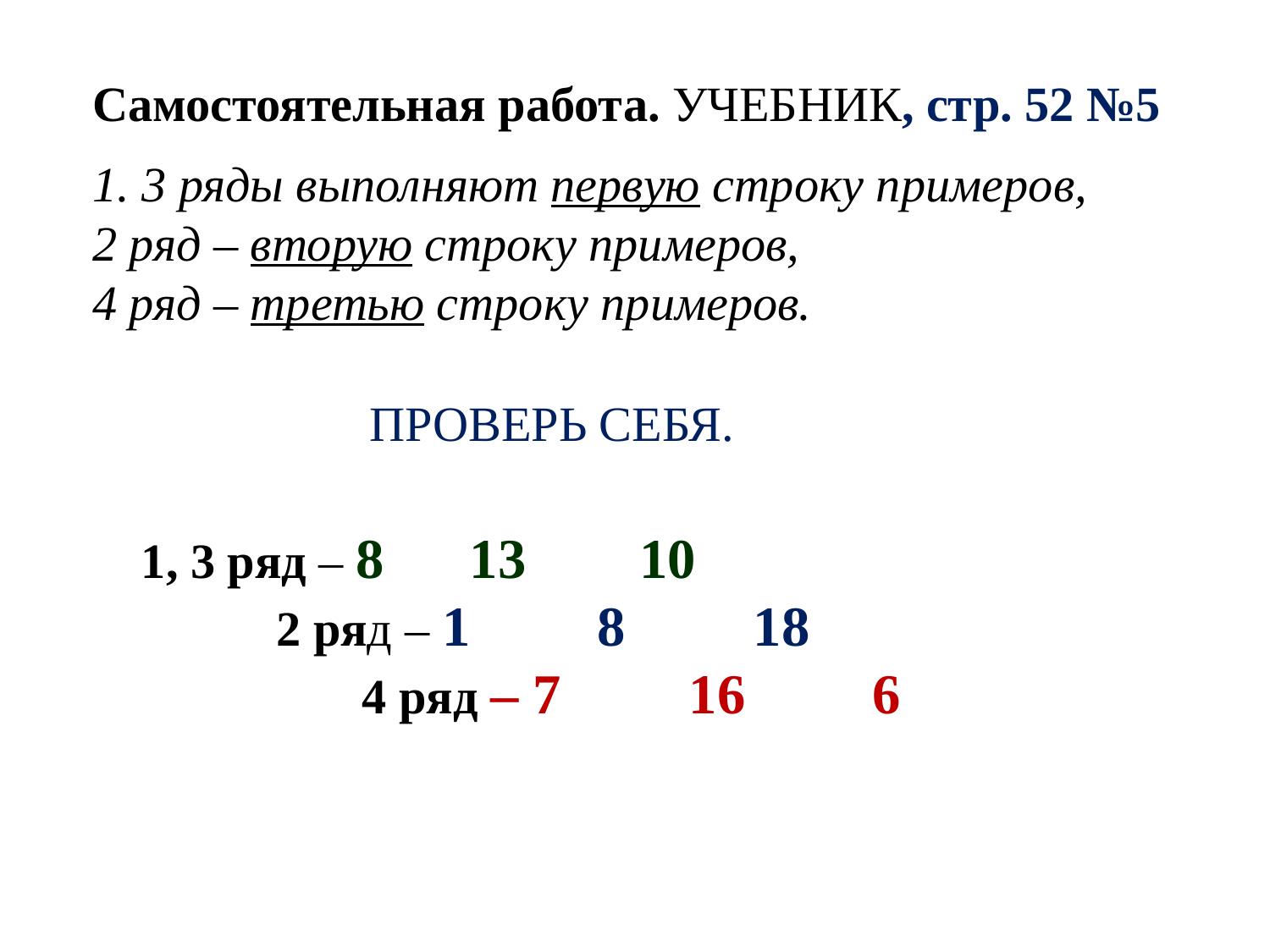

Самостоятельная работа. УЧЕБНИК, стр. 52 №5
1. 3 ряды выполняют первую строку примеров,
2 ряд – вторую строку примеров,
4 ряд – третью строку примеров.
ПРОВЕРЬ СЕБЯ.
1, 3 ряд – 8      13        10
           2 ряд – 1         8         18
                  4 ряд – 7         16         6